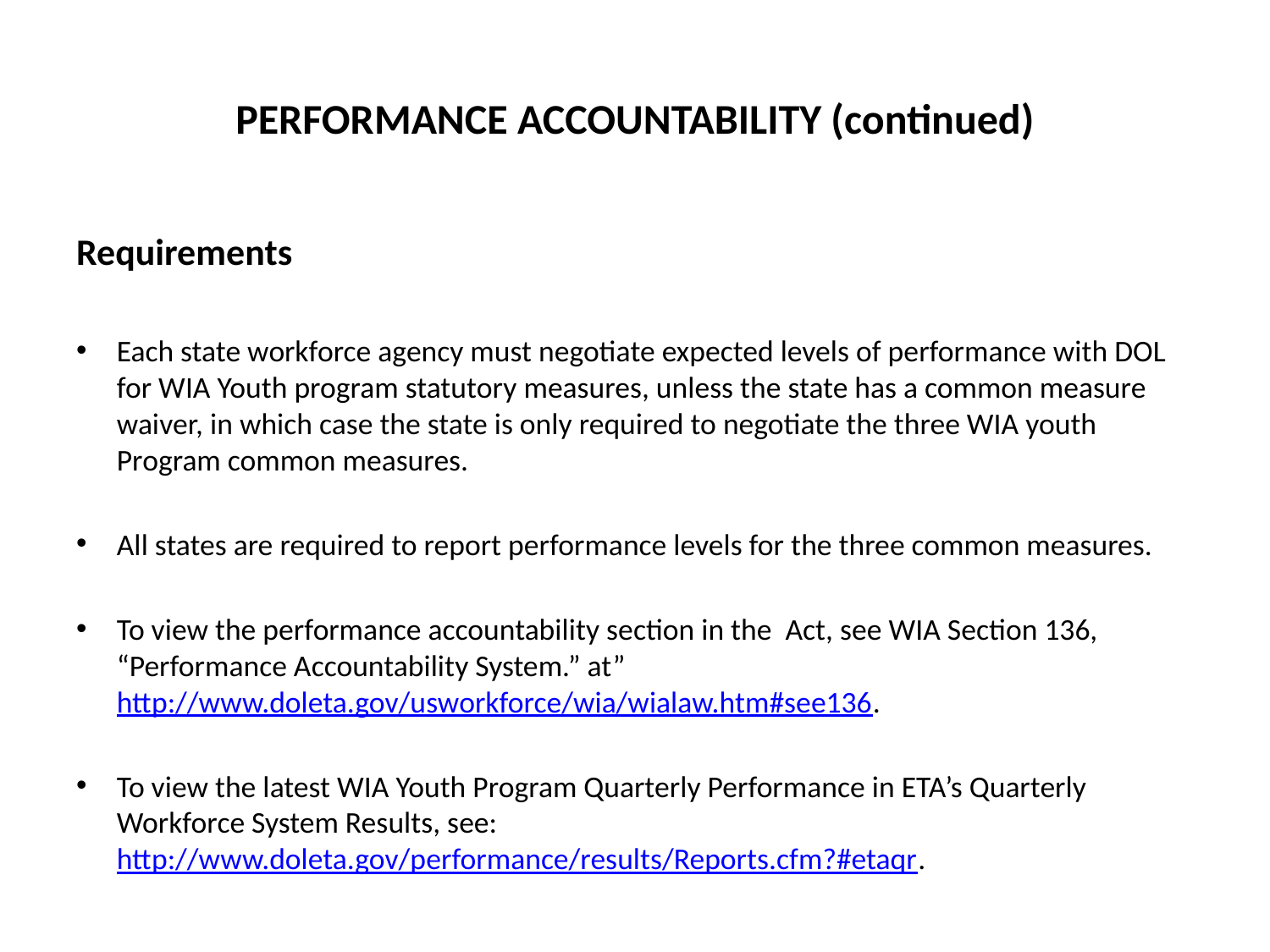

# PERFORMANCE ACCOUNTABILITY (continued)
Requirements

Each state workforce agency must negotiate expected levels of performance with DOL for WIA Youth program statutory measures, unless the state has a common measure waiver, in which case the state is only required to negotiate the three WIA youth Program common measures.

All states are required to report performance levels for the three common measures.

To view the performance accountability section in the  Act, see WIA Section 136, “Performance Accountability System.” at” http://www.doleta.gov/usworkforce/wia/wialaw.htm#see136.

To view the latest WIA Youth Program Quarterly Performance in ETA’s Quarterly Workforce System Results, see:  http://www.doleta.gov/performance/results/Reports.cfm?#etaqr.